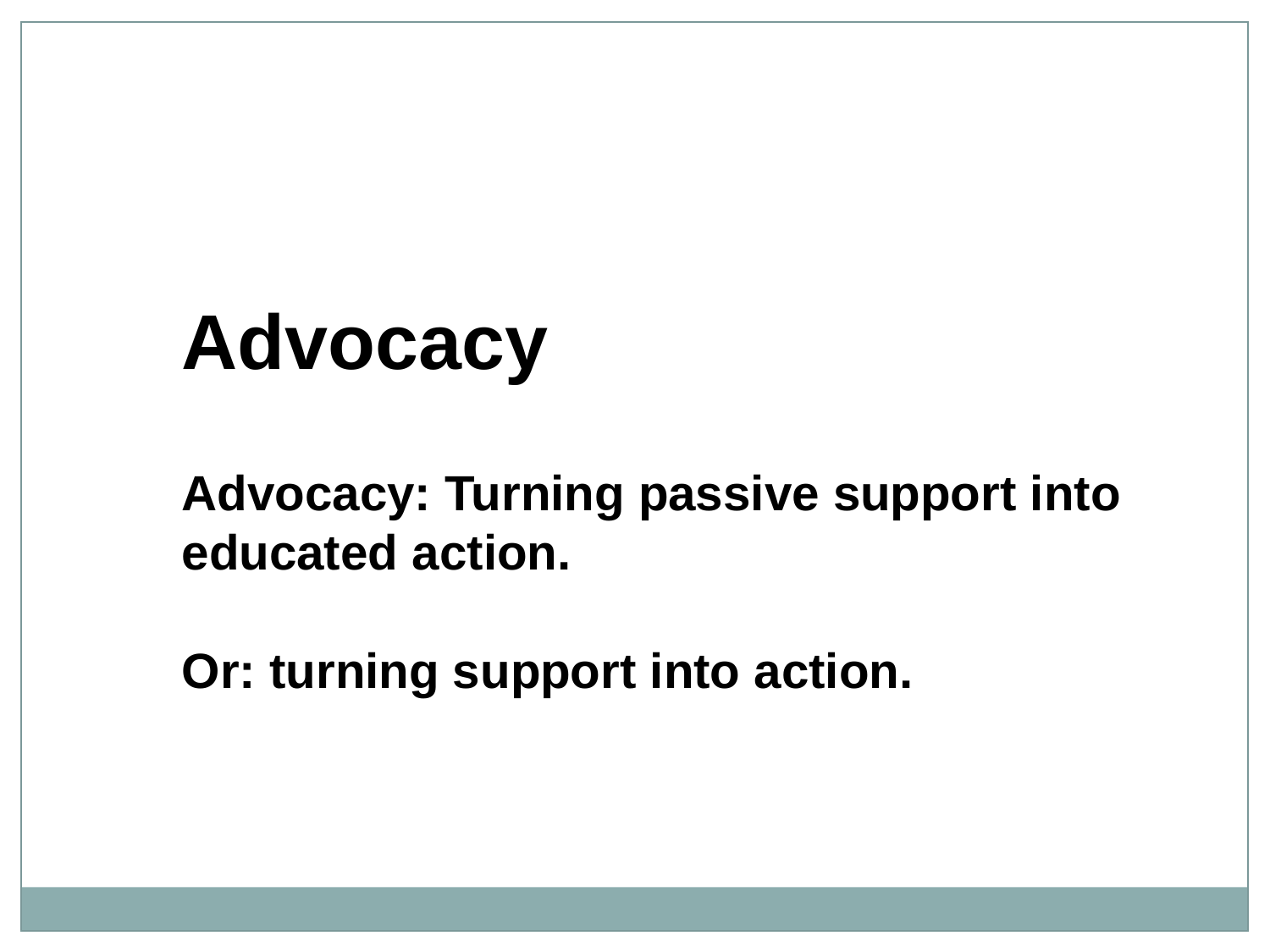

Advocacy

Advocacy: Turning passive support into educated action.

Or: turning support into action.